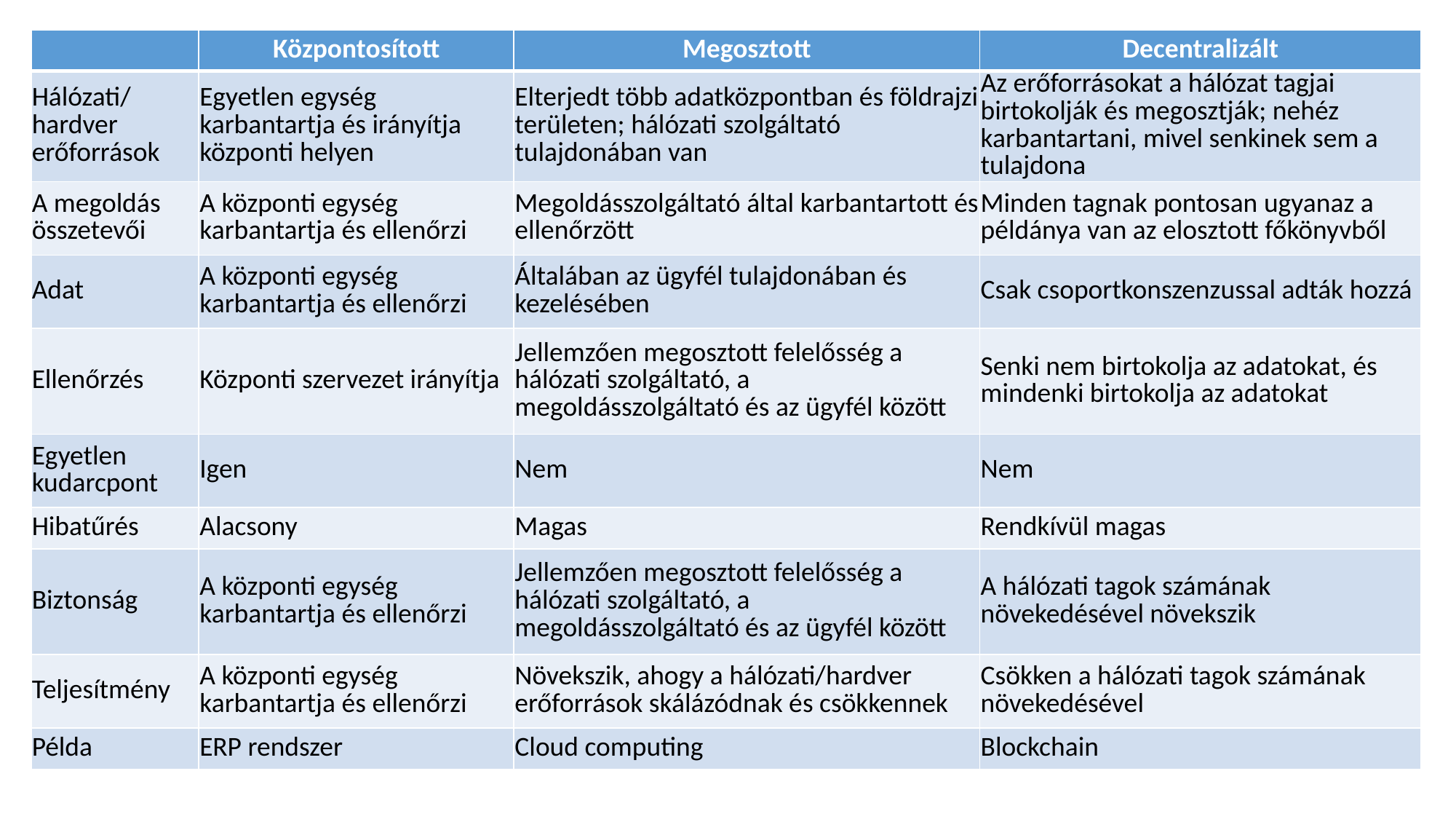

|  | Központosított | Megosztott | Decentralizált |
| --- | --- | --- | --- |
| Hálózati/hardver erőforrások | Egyetlen egység karbantartja és irányítja központi helyen | Elterjedt több adatközpontban és földrajzi területen; hálózati szolgáltató tulajdonában van | Az erőforrásokat a hálózat tagjai birtokolják és megosztják; nehéz karbantartani, mivel senkinek sem a tulajdona |
| A megoldás összetevői | A központi egység karbantartja és ellenőrzi | Megoldásszolgáltató által karbantartott és ellenőrzött | Minden tagnak pontosan ugyanaz a példánya van az elosztott főkönyvből |
| Adat | A központi egység karbantartja és ellenőrzi | Általában az ügyfél tulajdonában és kezelésében | Csak csoportkonszenzussal adták hozzá |
| Ellenőrzés | Központi szervezet irányítja | Jellemzően megosztott felelősség a hálózati szolgáltató, a megoldásszolgáltató és az ügyfél között | Senki nem birtokolja az adatokat, és mindenki birtokolja az adatokat |
| Egyetlen kudarcpont | Igen | Nem | Nem |
| Hibatűrés | Alacsony | Magas | Rendkívül magas |
| Biztonság | A központi egység karbantartja és ellenőrzi | Jellemzően megosztott felelősség a hálózati szolgáltató, a megoldásszolgáltató és az ügyfél között | A hálózati tagok számának növekedésével növekszik |
| Teljesítmény | A központi egység karbantartja és ellenőrzi | Növekszik, ahogy a hálózati/hardver erőforrások skálázódnak és csökkennek | Csökken a hálózati tagok számának növekedésével |
| Példa | ERP rendszer | Cloud computing | Blockchain |